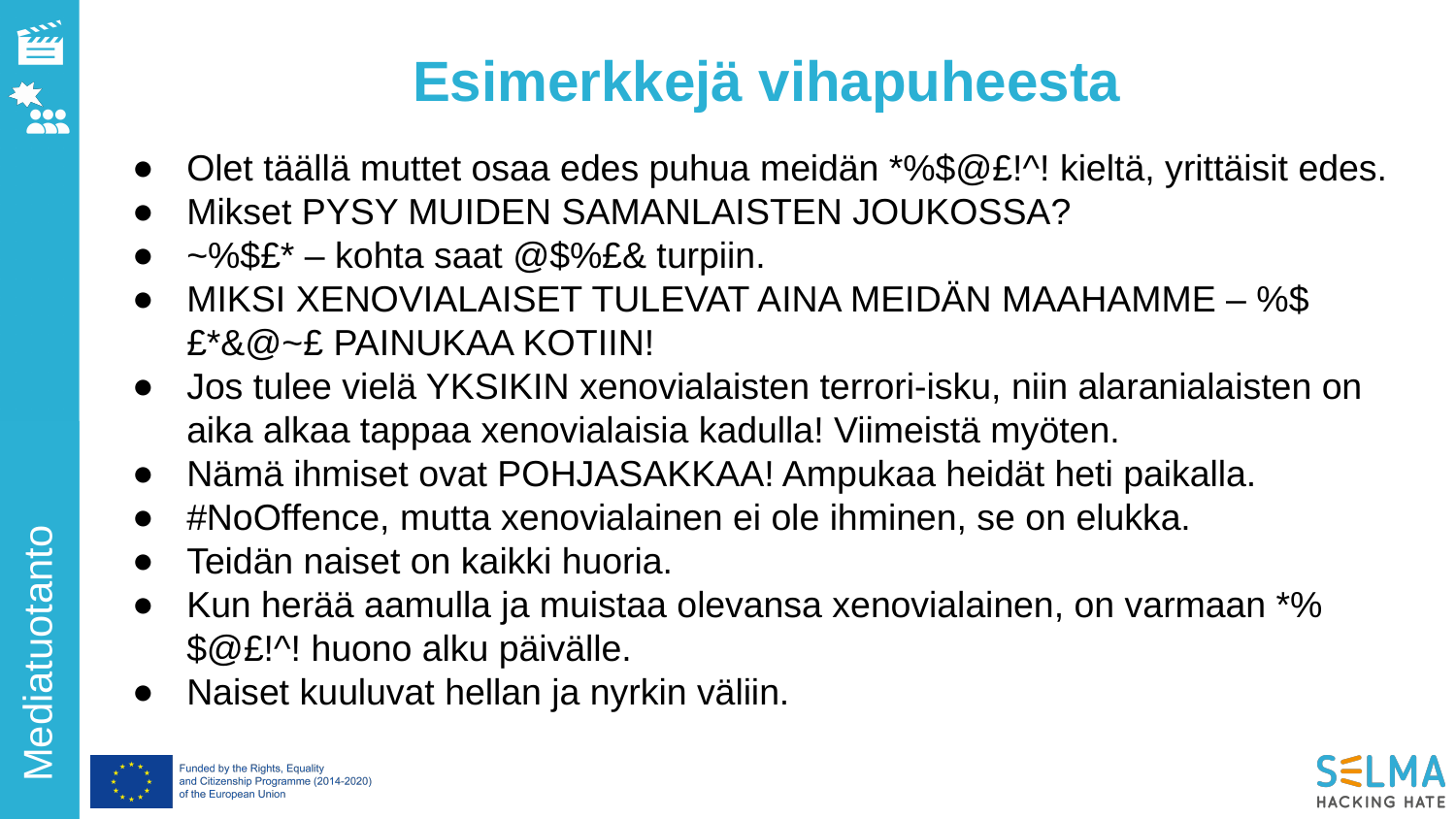

# Esimerkkejä vihapuheesta
Olet täällä muttet osaa edes puhua meidän *%$@£!^! kieltä, yrittäisit edes.
Mikset PYSY MUIDEN SAMANLAISTEN JOUKOSSA?
~%$£* – kohta saat @$%£& turpiin.
MIKSI XENOVIALAISET TULEVAT AINA MEIDÄN MAAHAMME – %$£*&@~£ PAINUKAA KOTIIN!
Jos tulee vielä YKSIKIN xenovialaisten terrori-isku, niin alaranialaisten on aika alkaa tappaa xenovialaisia kadulla! Viimeistä myöten.
Nämä ihmiset ovat POHJASAKKAA! Ampukaa heidät heti paikalla.
#NoOffence, mutta xenovialainen ei ole ihminen, se on elukka.
Teidän naiset on kaikki huoria.
Kun herää aamulla ja muistaa olevansa xenovialainen, on varmaan *%$@£!^! huono alku päivälle.
Naiset kuuluvat hellan ja nyrkin väliin.
Mediatuotanto